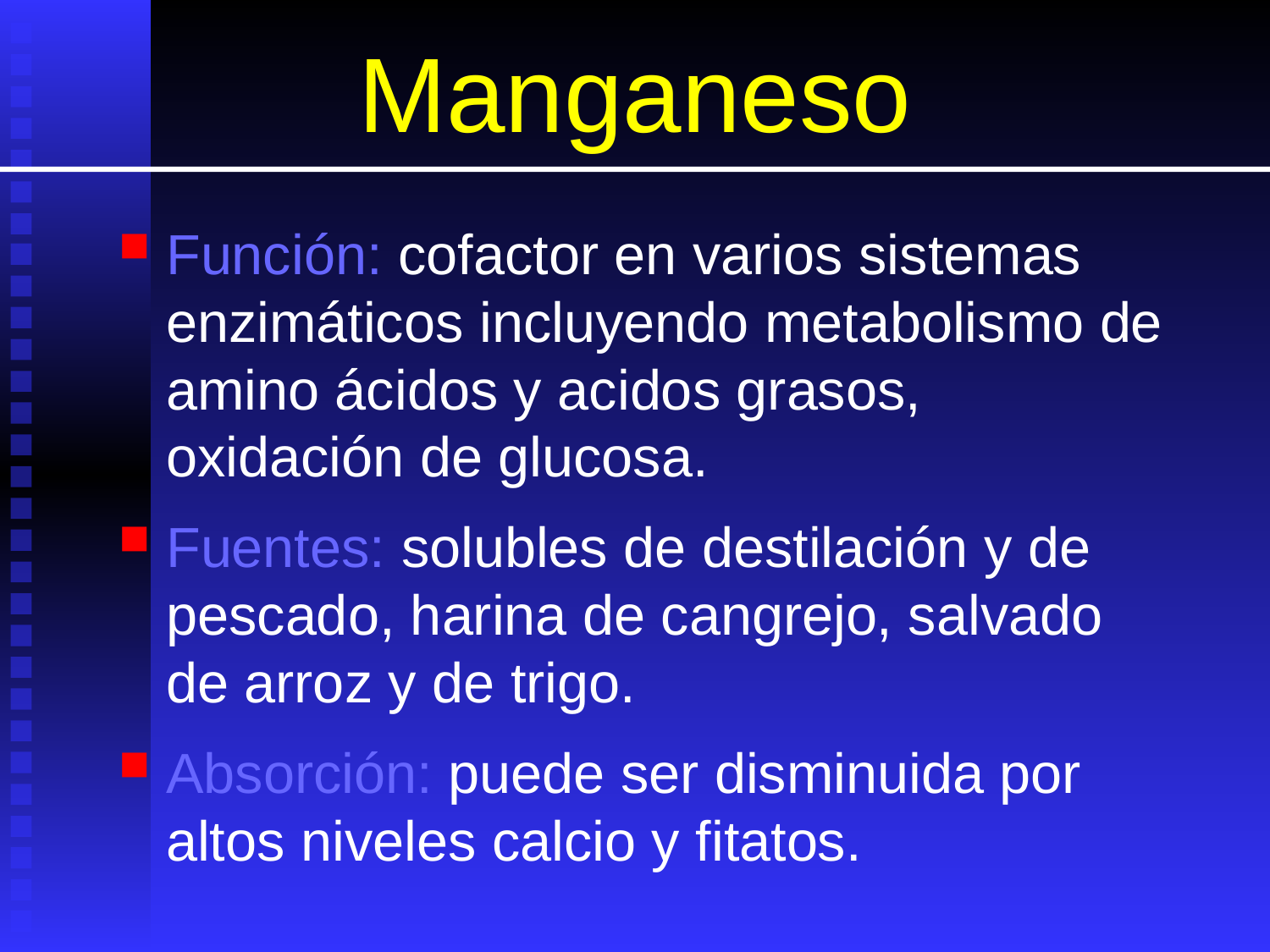

# Manganeso

Función: cofactor en varios sistemas enzimáticos incluyendo metabolismo de amino ácidos y acidos grasos, oxidación de glucosa.
Fuentes: solubles de destilación y de pescado, harina de cangrejo, salvado de arroz y de trigo.
Absorción: puede ser disminuida por altos niveles calcio y fitatos.